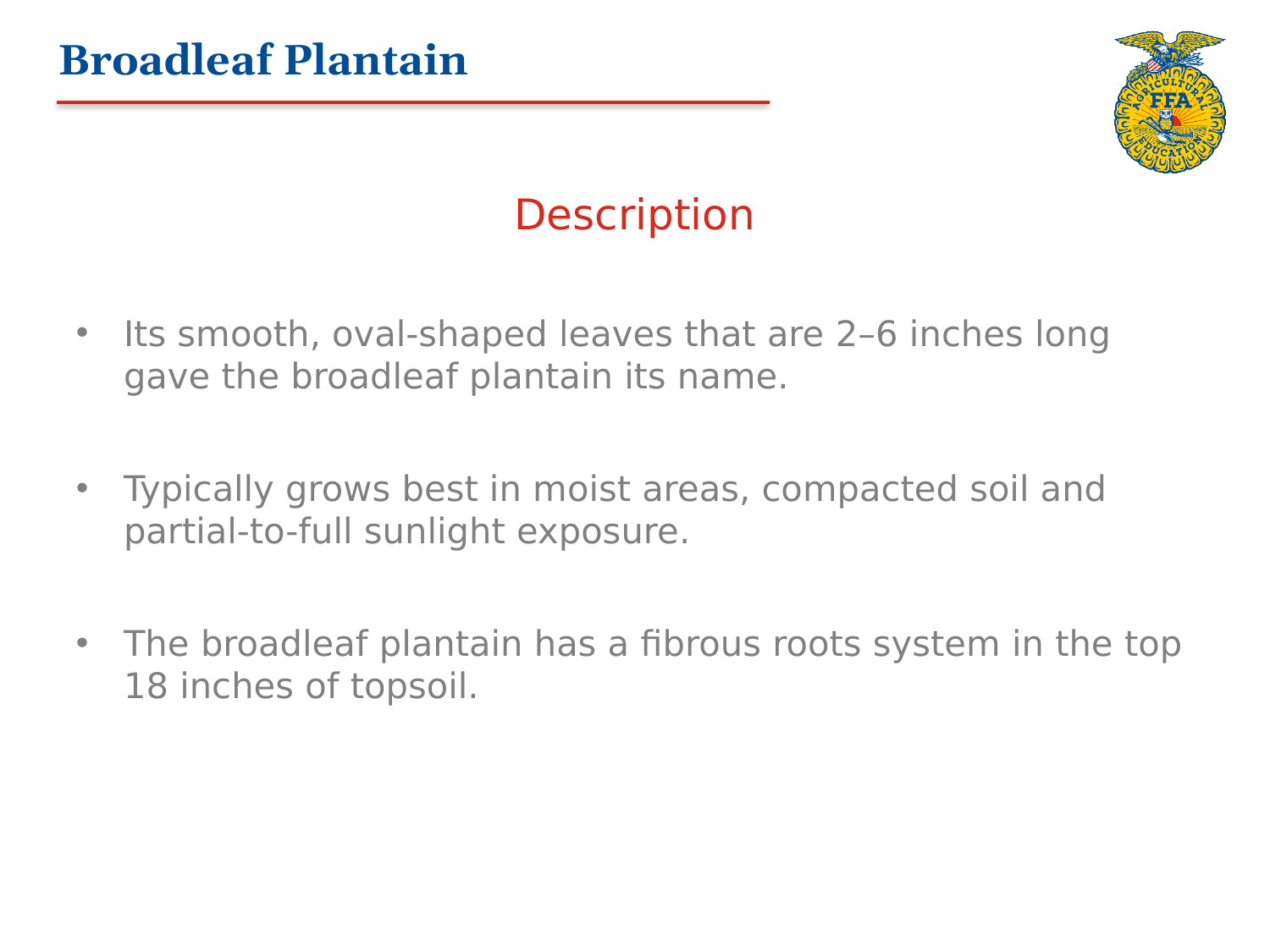

# Broadleaf Plantain
Description
Its smooth, oval-shaped leaves that are 2–6 inches long gave the broadleaf plantain its name.

Typically grows best in moist areas, compacted soil and partial-to-full sunlight exposure.

The broadleaf plantain has a fibrous roots system in the top 18 inches of topsoil.